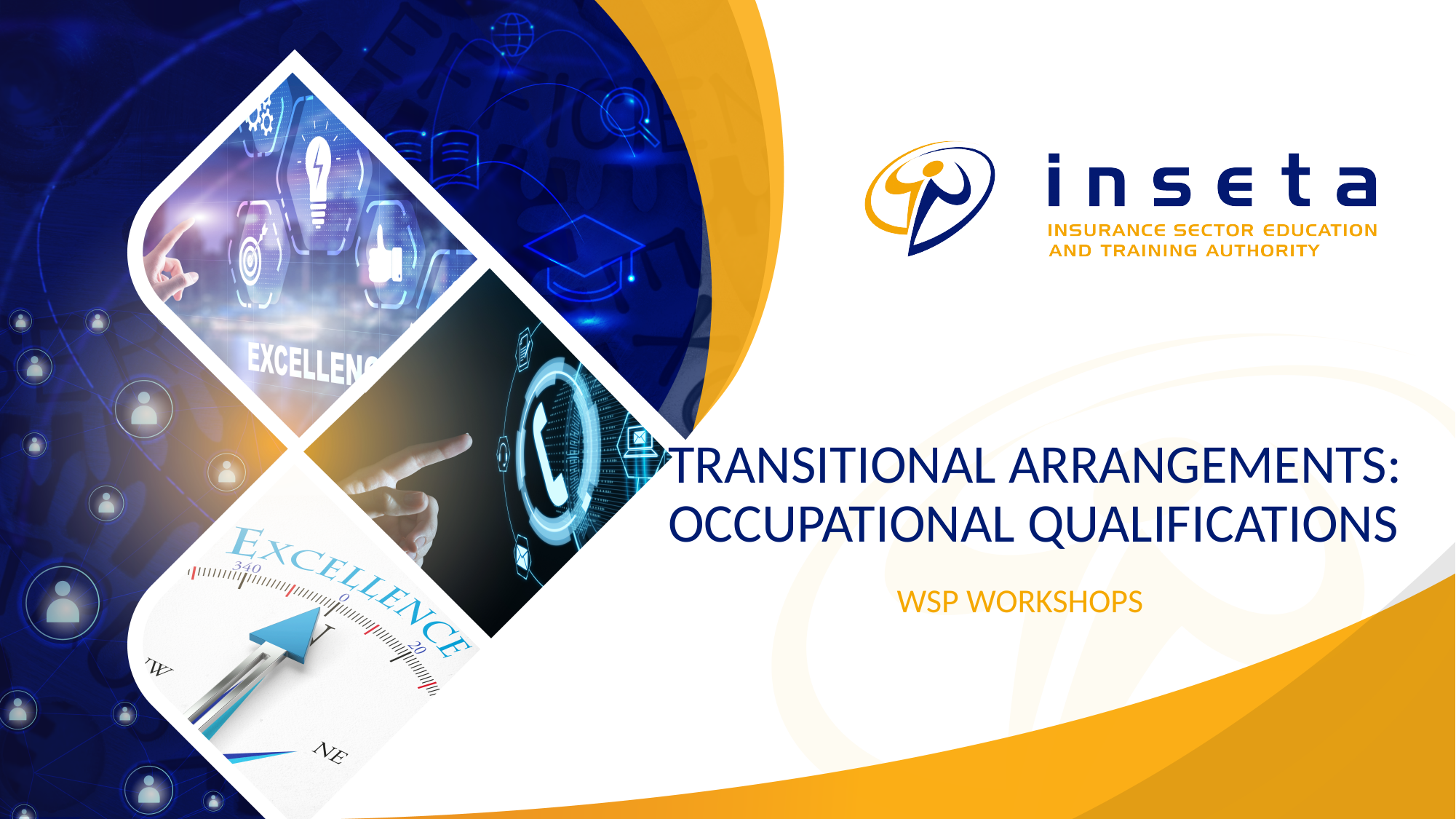

# TRANSITIONAL ARRANGEMENTS: OCCUPATIONAL QUALIFICATIONS
 WSP WORKSHOPS